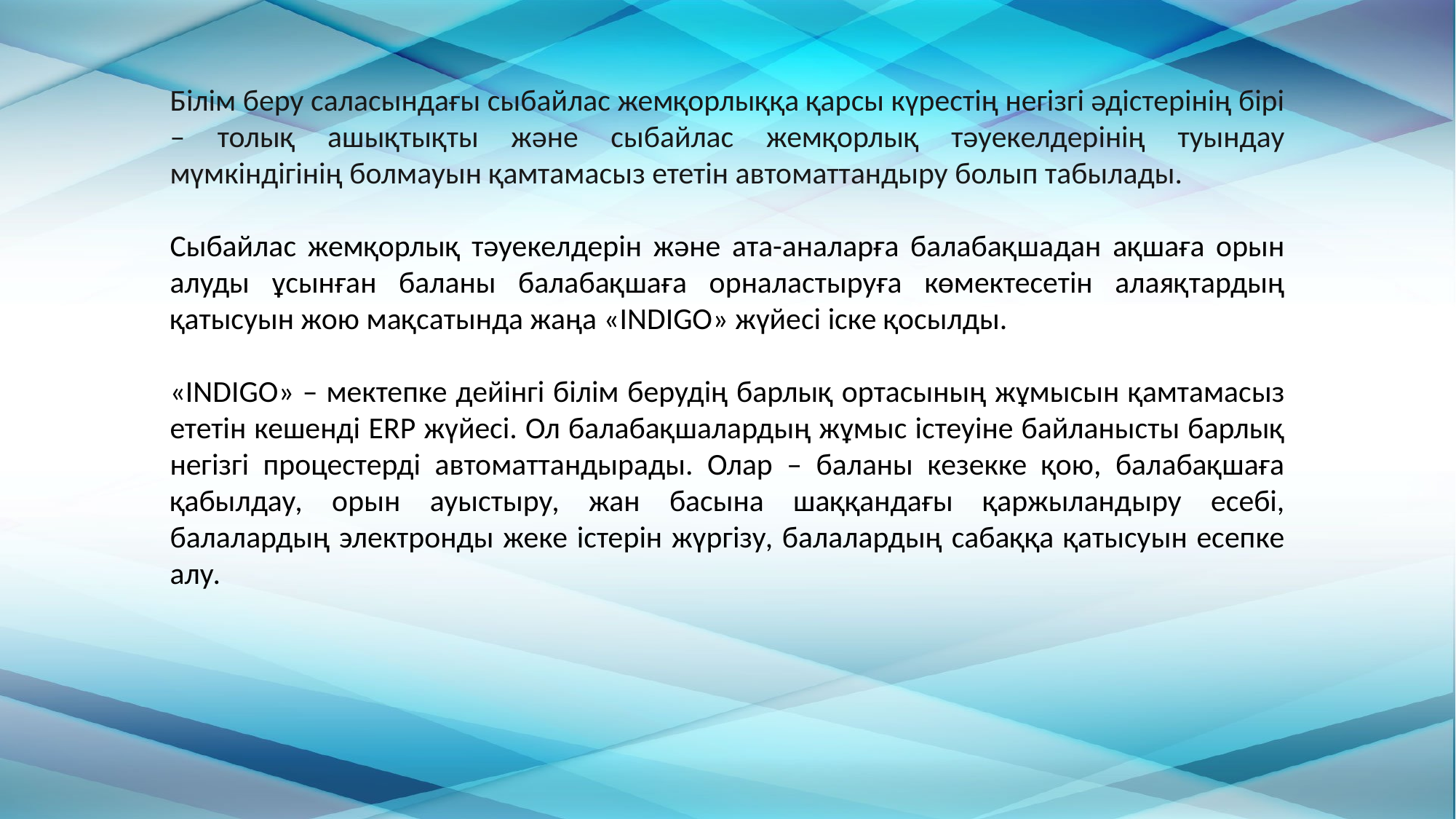

Білім беру саласындағы сыбайлас жемқорлыққа қарсы күрестің негізгі әдістерінің бірі – толық ашықтықты және сыбайлас жемқорлық тәуекелдерінің туындау мүмкіндігінің болмауын қамтамасыз ететін автоматтандыру болып табылады.

Сыбайлас жемқорлық тәуекелдерін және ата-аналарға балабақшадан ақшаға орын алуды ұсынған баланы балабақшаға орналастыруға көмектесетін алаяқтардың қатысуын жою мақсатында жаңа «INDIGO» жүйесі іске қосылды.

«INDIGO» – мектепке дейінгі білім берудің барлық ортасының жұмысын қамтамасыз ететін кешенді ERP жүйесі. Ол балабақшалардың жұмыс істеуіне байланысты барлық негізгі процестерді автоматтандырады. Олар – баланы кезекке қою, балабақшаға қабылдау, орын ауыстыру, жан басына шаққандағы қаржыландыру есебі, балалардың электронды жеке істерін жүргізу, балалардың сабаққа қатысуын есепке алу.